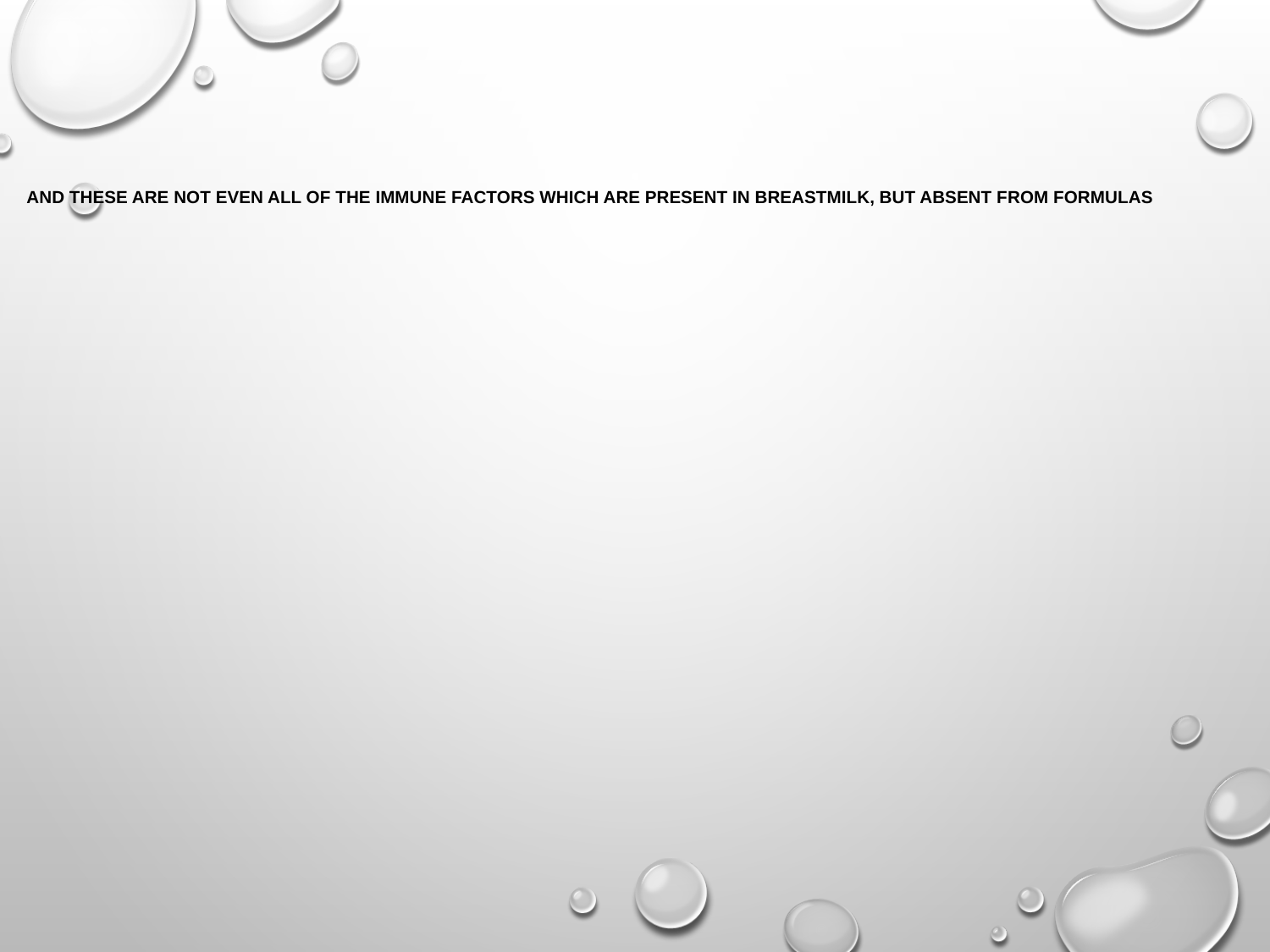

And these are not even all of the immune factors which are present in breastmilk, but absent from formulas